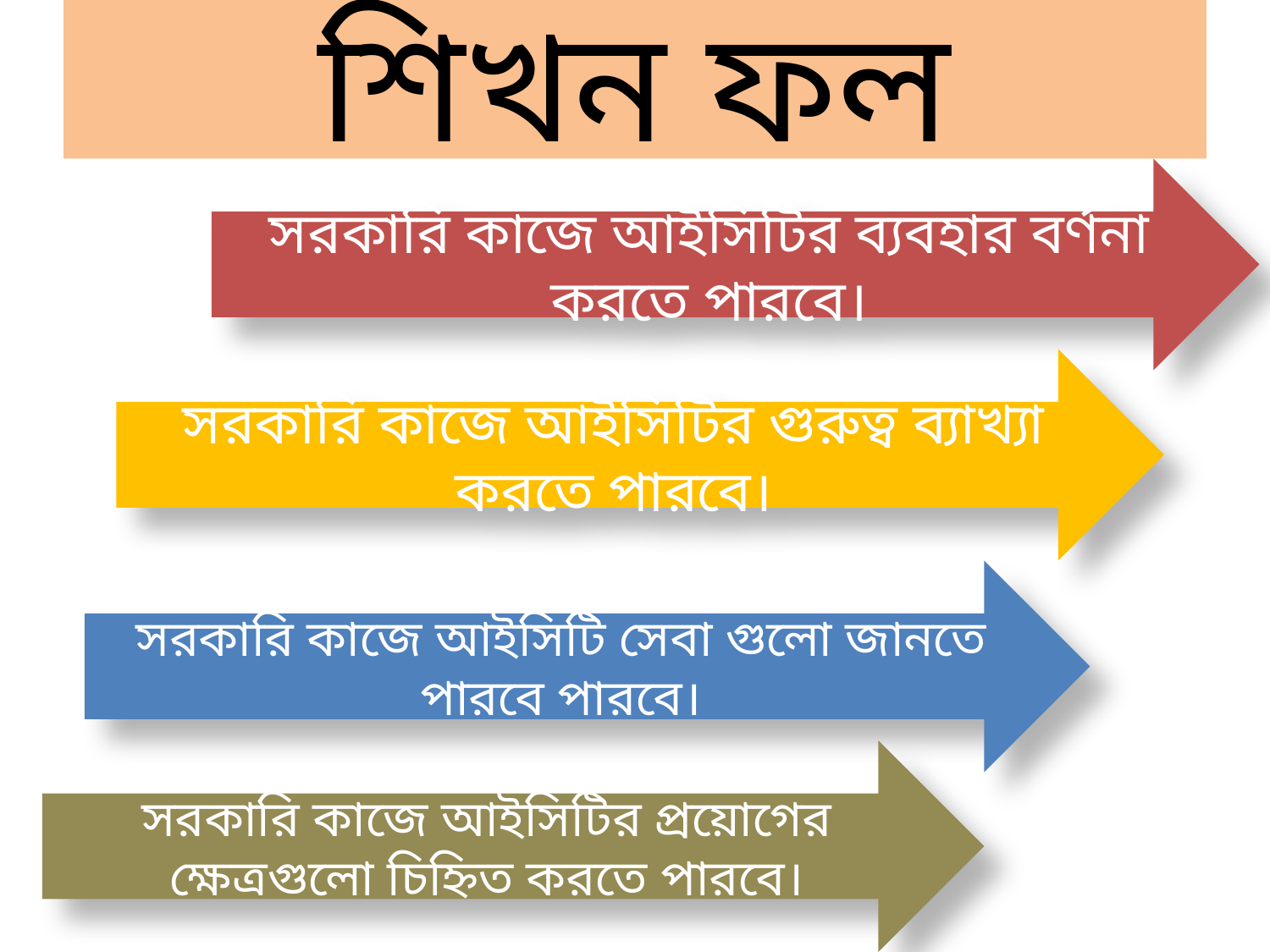

# শিখন ফল
সরকারি কাজে আইসিটির ব্যবহার বর্ণনা করতে পারবে।
সরকারি কাজে আইসিটির গুরুত্ব ব্যাখ্যা করতে পারবে।
সরকারি কাজে আইসিটি সেবা গুলো জানতে পারবে পারবে।
সরকারি কাজে আইসিটির প্রয়োগের ক্ষেত্রগুলো চিহ্নিত করতে পারবে।